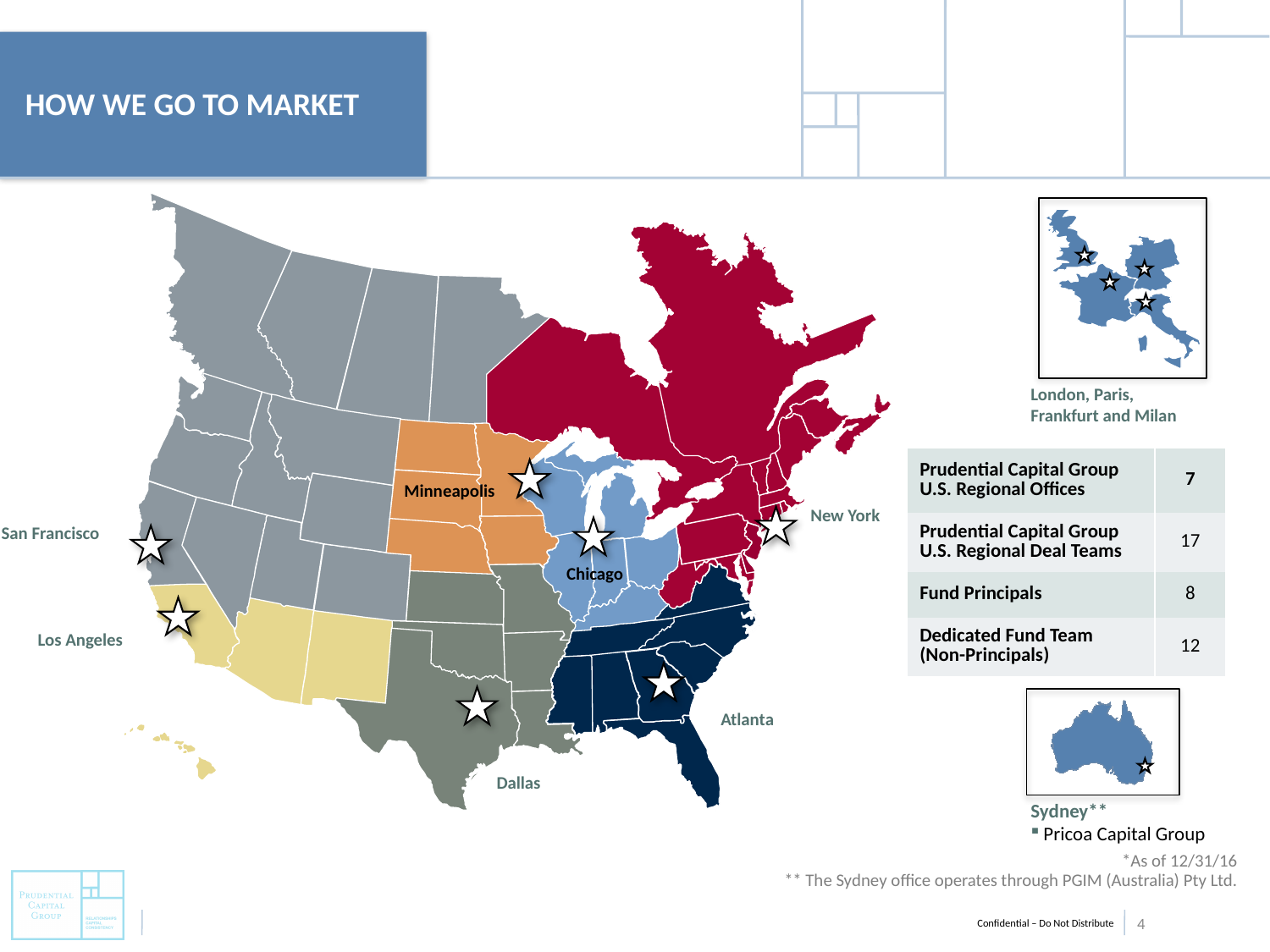

# How We Go To Market

Minneapolis
New York

San Francisco

Chicago

Los Angeles

Atlanta
Dallas

London, Paris,
Frankfurt and Milan
| Prudential Capital Group U.S. Regional Offices | 7 |
| --- | --- |
| Prudential Capital Group U.S. Regional Deal Teams | 17 |
| Fund Principals | 8 |
| Dedicated Fund Team (Non-Principals) | 12 |

Sydney**
Pricoa Capital Group
*As of 12/31/16
** The Sydney office operates through PGIM (Australia) Pty Ltd.
4